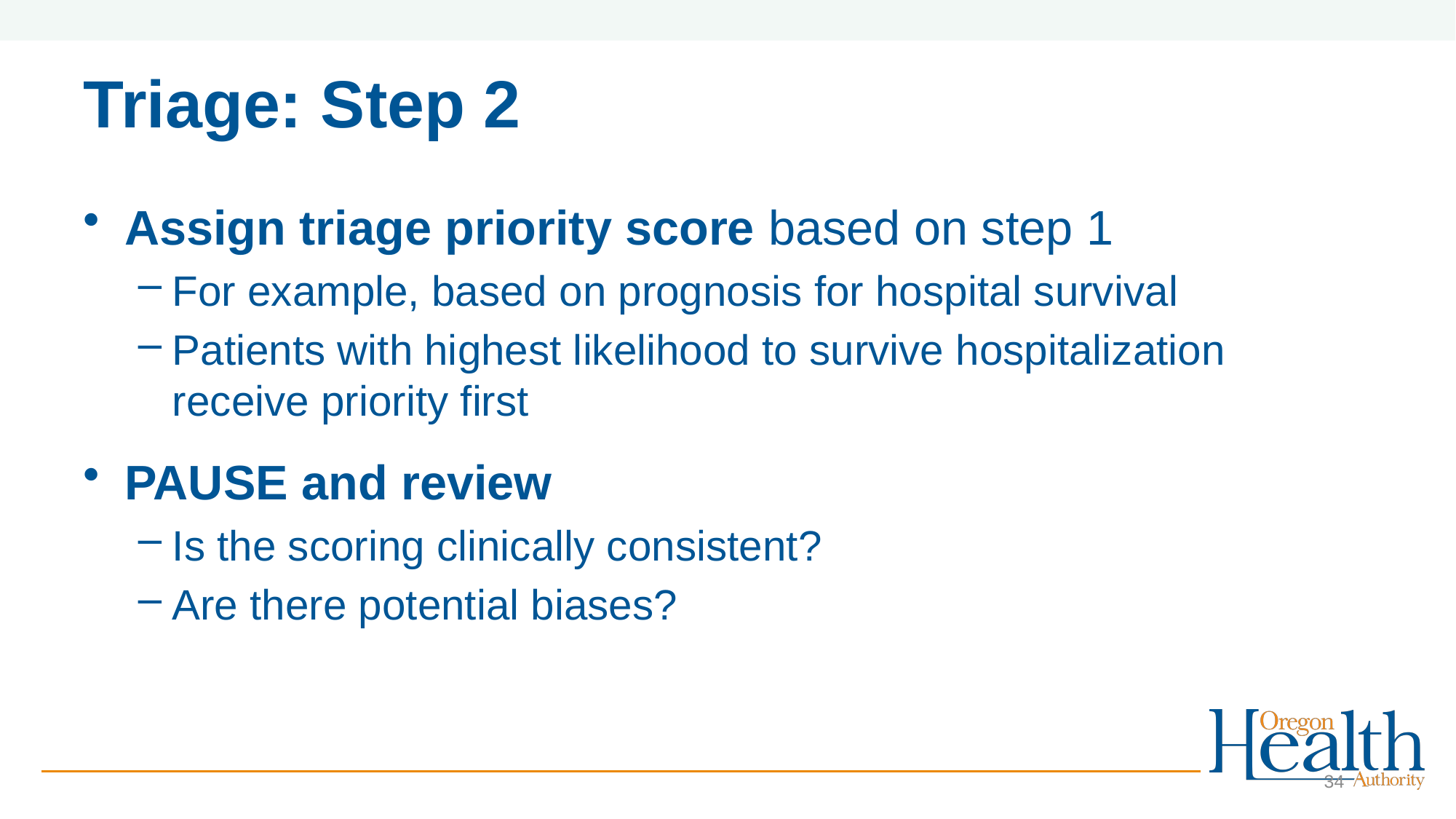

# Triage: Step 2
Assign triage priority score based on step 1
For example, based on prognosis for hospital survival
Patients with highest likelihood to survive hospitalization receive priority first

PAUSE and review
Is the scoring clinically consistent?
Are there potential biases?
34